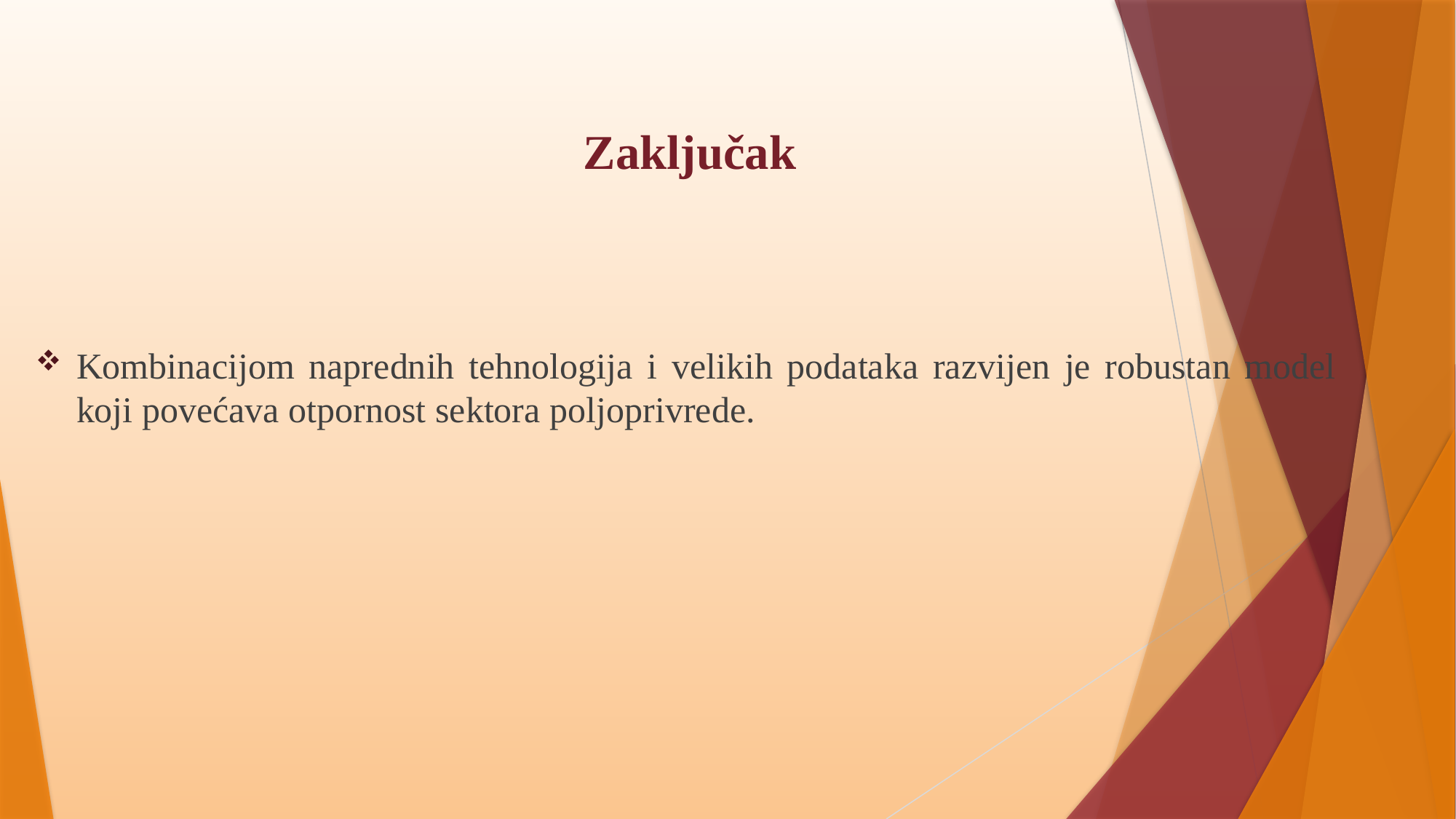

Zaključak
Kombinacijom naprednih tehnologija i velikih podataka razvijen je robustan model koji povećava otpornost sektora poljoprivrede.